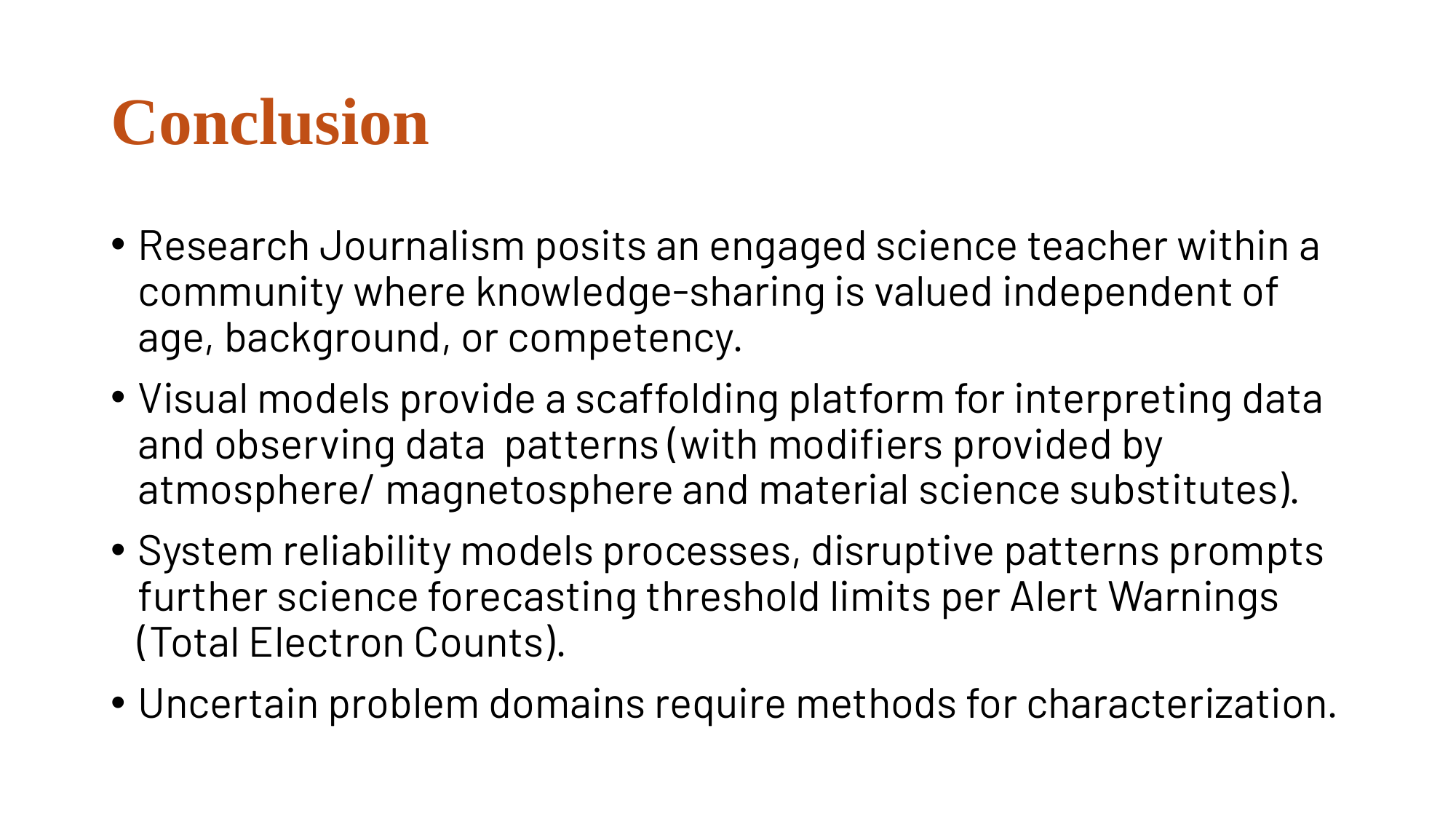

# Conclusion
Research Journalism posits an engaged science teacher within a community where knowledge-sharing is valued independent of age, background, or competency.
Visual models provide a scaffolding platform for interpreting data and observing data  patterns (with modifiers provided by atmosphere/ magnetosphere and material science substitutes).
System reliability models processes, disruptive patterns prompts further science forecasting threshold limits per Alert Warnings (Total Electron Counts).
Uncertain problem domains require methods for characterization.